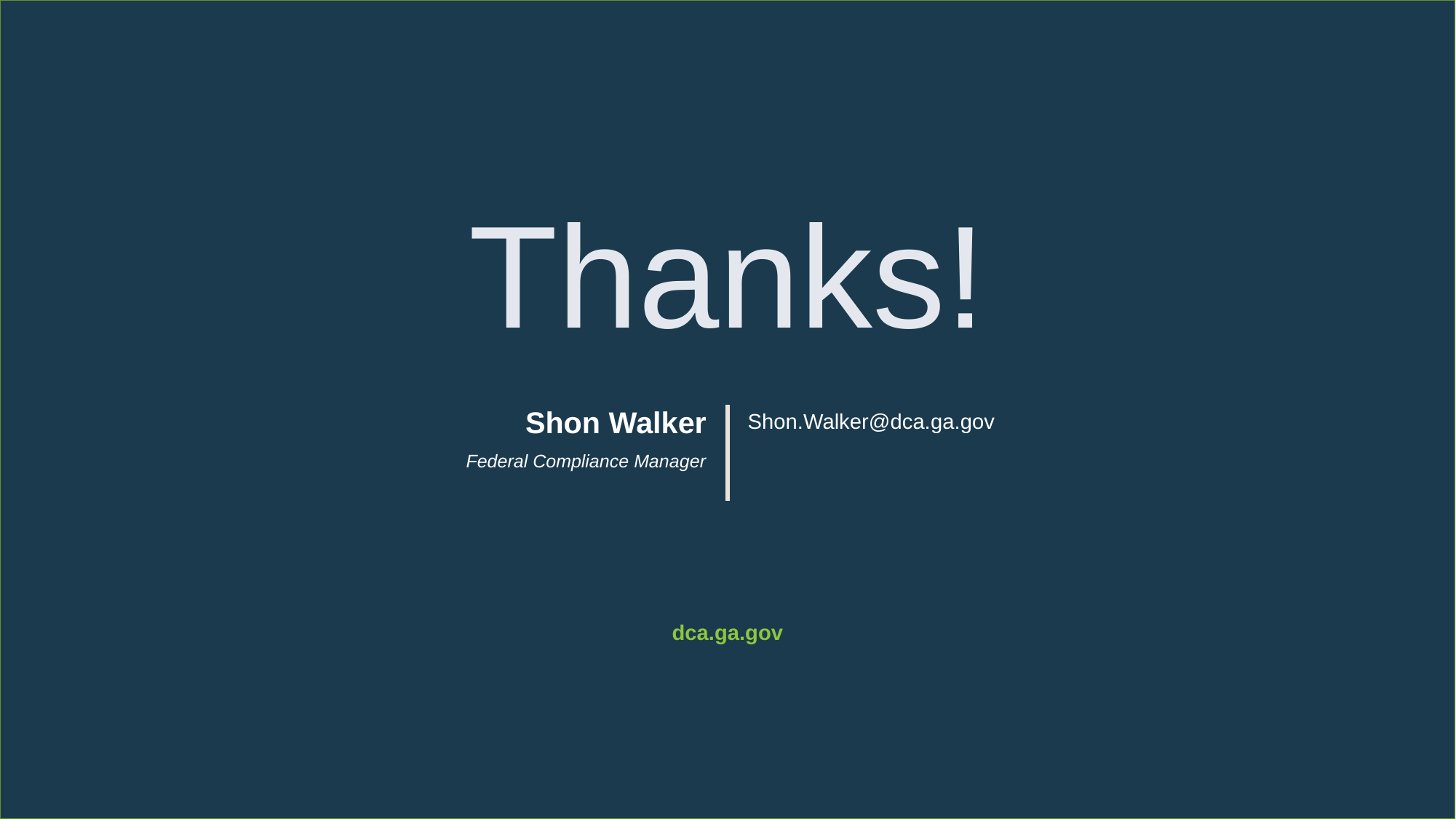

# Thanks!
Shon Walker
Shon.Walker@dca.ga.gov
Federal Compliance Manager
dca.ga.gov